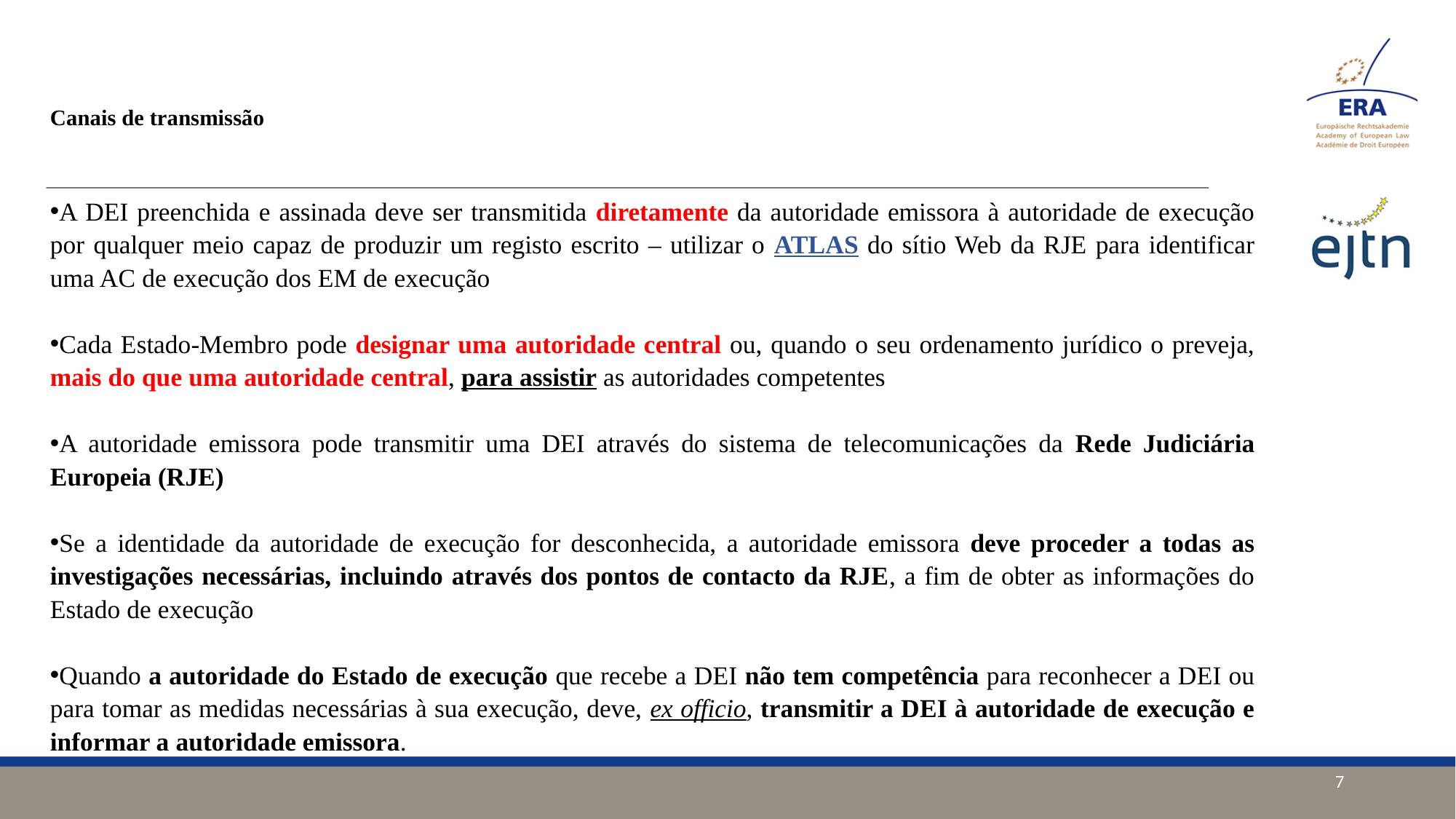

# Canais de transmissão
A DEI preenchida e assinada deve ser transmitida diretamente da autoridade emissora à autoridade de execução por qualquer meio capaz de produzir um registo escrito – utilizar o ATLAS do sítio Web da RJE para identificar uma AC de execução dos EM de execução

Cada Estado-Membro pode designar uma autoridade central ou, quando o seu ordenamento jurídico o preveja, mais do que uma autoridade central, para assistir as autoridades competentes

A autoridade emissora pode transmitir uma DEI através do sistema de telecomunicações da Rede Judiciária Europeia (RJE)

Se a identidade da autoridade de execução for desconhecida, a autoridade emissora deve proceder a todas as investigações necessárias, incluindo através dos pontos de contacto da RJE, a fim de obter as informações do Estado de execução

Quando a autoridade do Estado de execução que recebe a DEI não tem competência para reconhecer a DEI ou para tomar as medidas necessárias à sua execução, deve, ex officio, transmitir a DEI à autoridade de execução e informar a autoridade emissora.
7